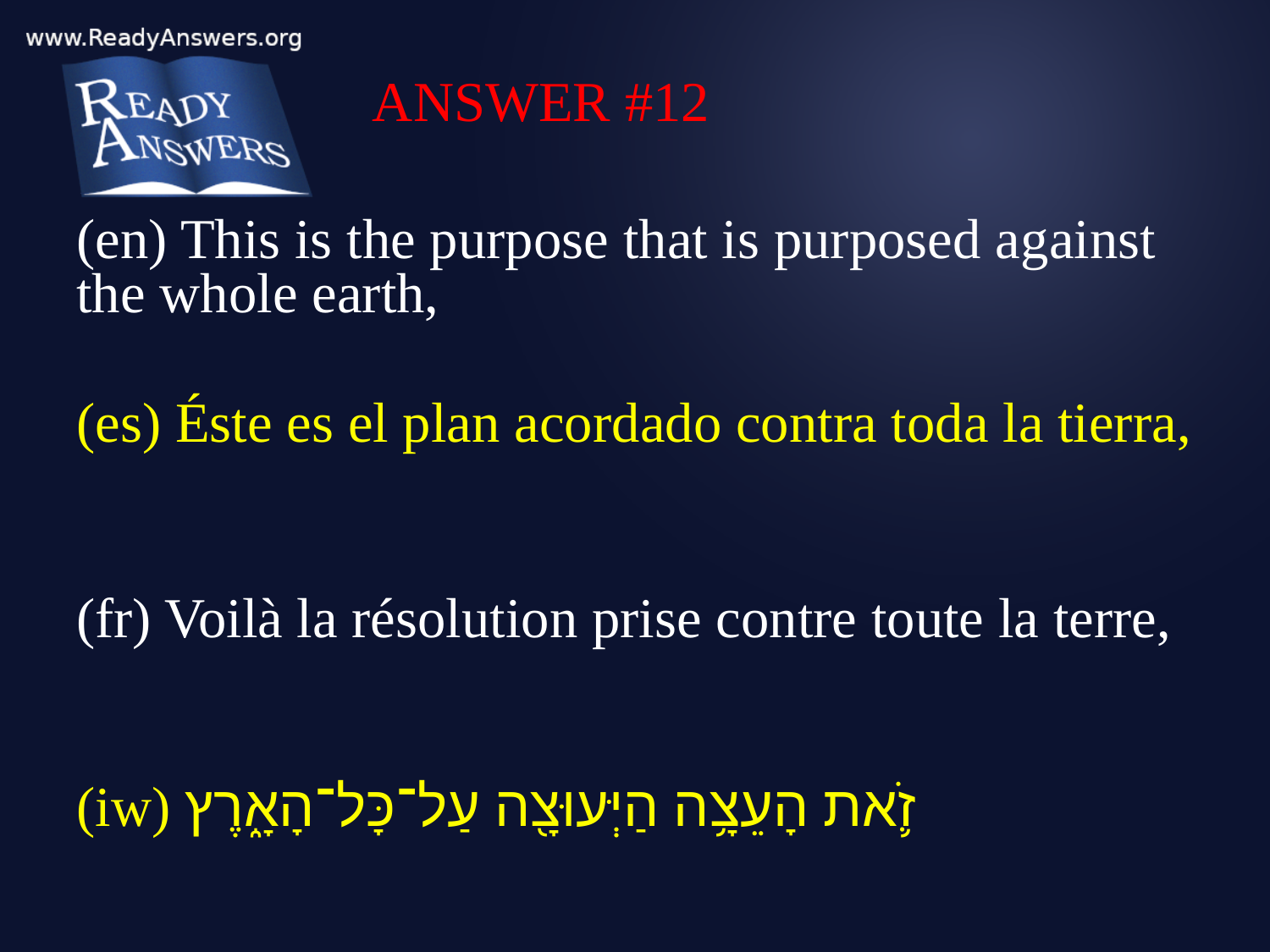

ANSWER #12
(en) This is the purpose that is purposed against the whole earth,
(es) Éste es el plan acordado contra toda la tierra,
(fr) Voilà la résolution prise contre toute la terre,
(iw) זֹ֛את הָעֵצָ֥ה הַיְּעוּצָ֖ה עַל־כָּל־הָאָ֑רֶץ